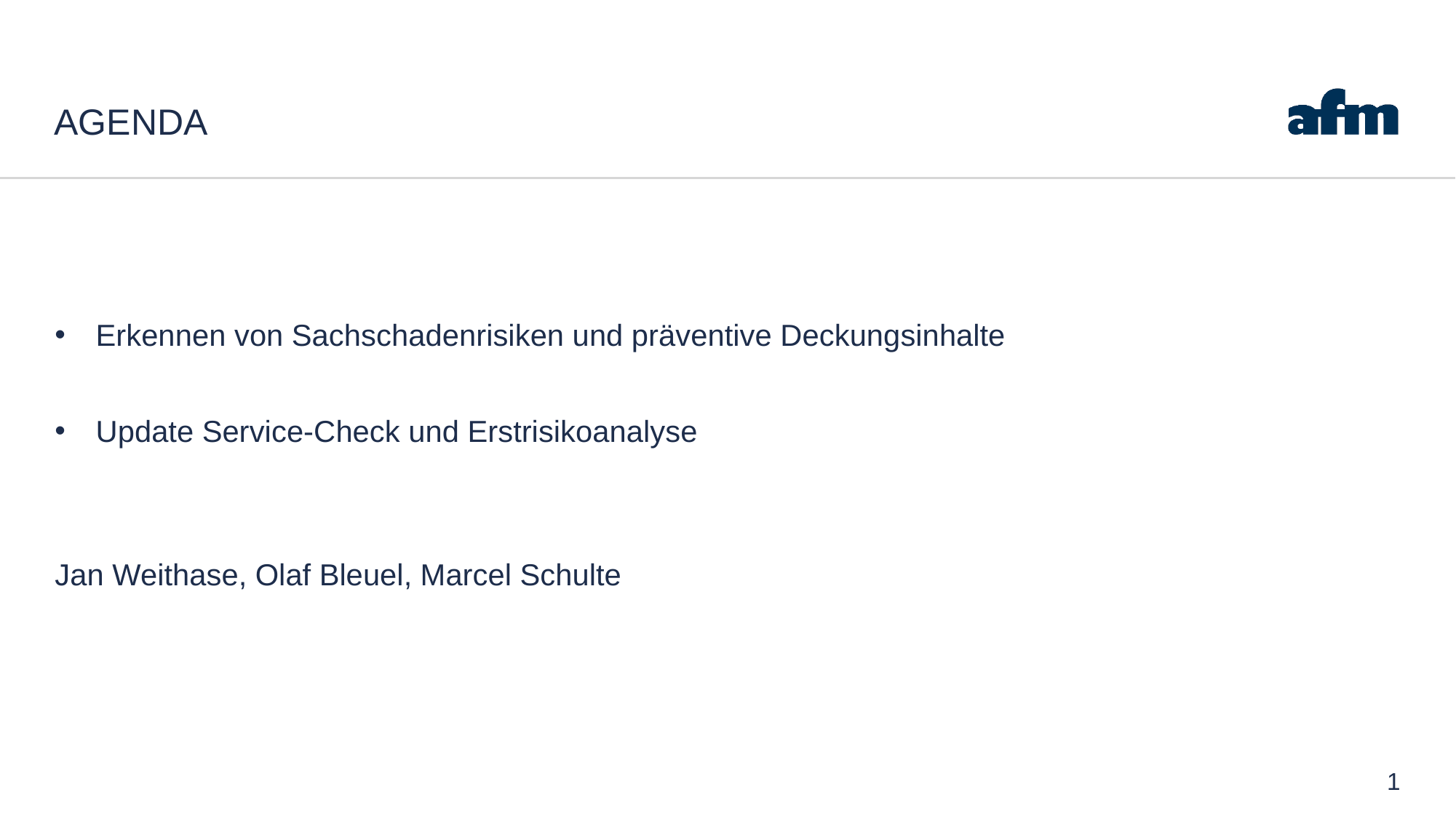

# Agenda

Erkennen von Sachschadenrisiken und präventive Deckungsinhalte

Update Service-Check und Erstrisikoanalyse

Jan Weithase, Olaf Bleuel, Marcel Schulte

1